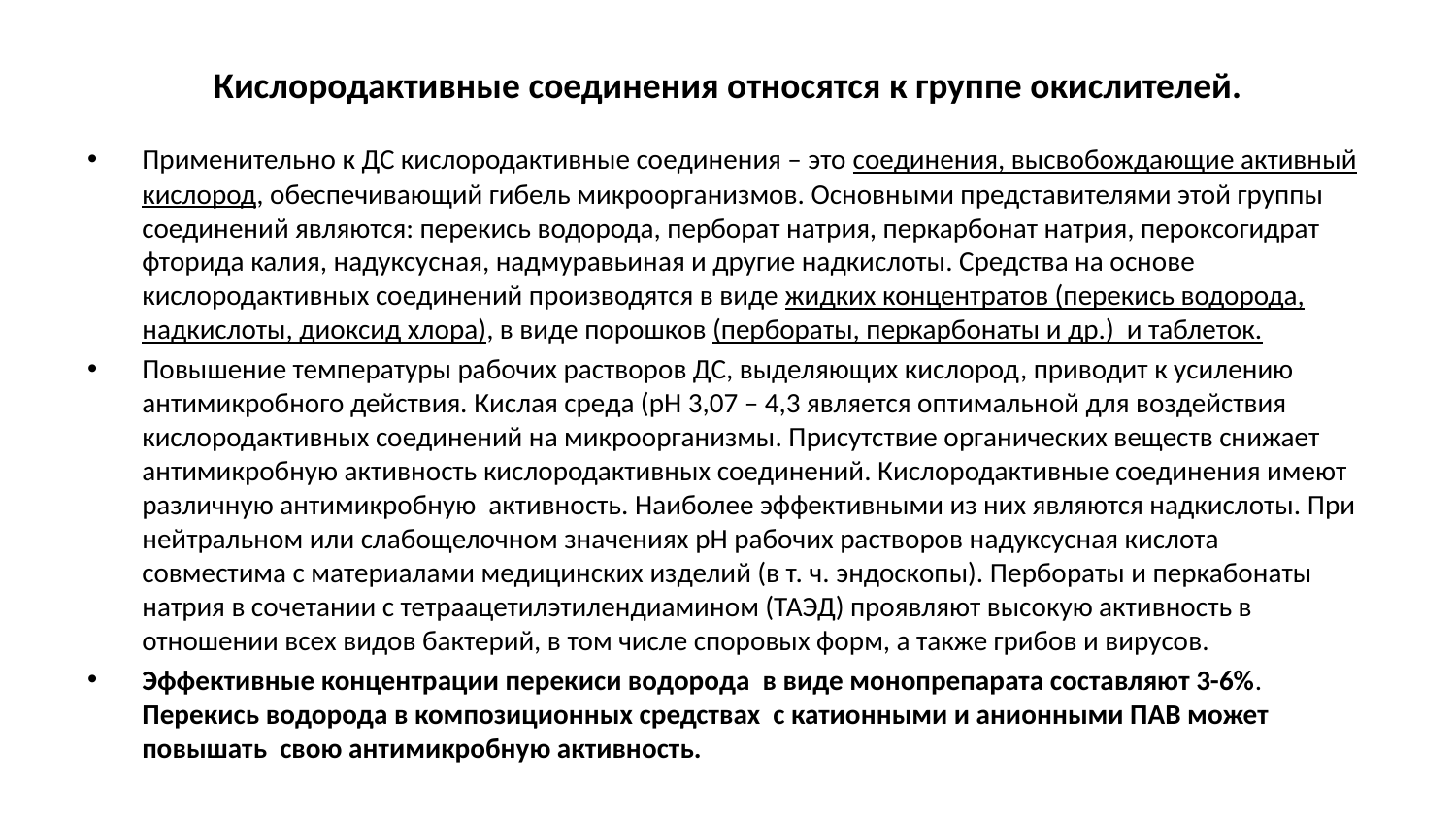

# Кислородактивные соединения относятся к группе окислителей.
Применительно к ДС кислородактивные соединения – это соединения, высвобождающие активный кислород, обеспечивающий гибель микроорганизмов. Основными представителями этой группы соединений являются: перекись водорода, перборат натрия, перкарбонат натрия, пероксогидрат фторида калия, надуксусная, надмуравьиная и другие надкислоты. Средства на основе кислородактивных соединений производятся в виде жидких концентратов (перекись водорода, надкислоты, диоксид хлора), в виде порошков (пербораты, перкарбонаты и др.)  и таблеток.
Повышение температуры рабочих растворов ДС, выделяющих кислород, приводит к усилению антимикробного действия. Кислая среда (pH 3,07 – 4,3 является оптимальной для воздействия кислородактивных соединений на микроорганизмы. Присутствие органических веществ снижает антимикробную активность кислородактивных соединений. Кислородактивные соединения имеют различную антимикробную  активность. Наиболее эффективными из них являются надкислоты. При нейтральном или слабощелочном значениях pH рабочих растворов надуксусная кислота совместима с материалами медицинских изделий (в т. ч. эндоскопы). Пербораты и перкабонаты натрия в сочетании с тетраацетилэтилендиамином (ТАЭД) проявляют высокую активность в отношении всех видов бактерий, в том числе споровых форм, а также грибов и вирусов.
Эффективные концентрации перекиси водорода  в виде монопрепарата составляют 3-6%. Перекись водорода в композиционных средствах  с катионными и анионными ПАВ может повышать  свою антимикробную активность.